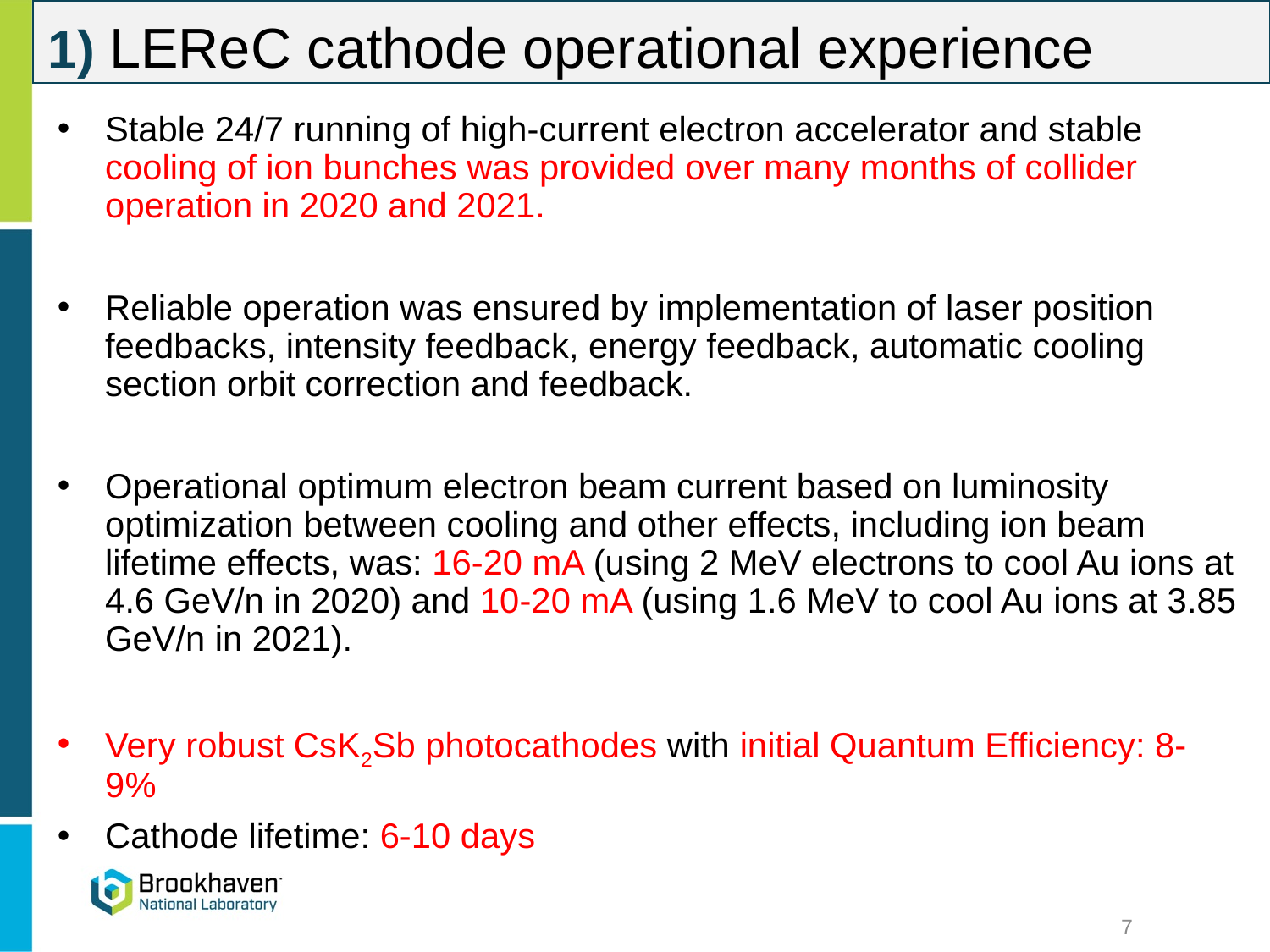

1) LEReC cathode operational experience
Stable 24/7 running of high-current electron accelerator and stable cooling of ion bunches was provided over many months of collider operation in 2020 and 2021.

Reliable operation was ensured by implementation of laser position feedbacks, intensity feedback, energy feedback, automatic cooling section orbit correction and feedback.

Operational optimum electron beam current based on luminosity optimization between cooling and other effects, including ion beam lifetime effects, was: 16-20 mA (using 2 MeV electrons to cool Au ions at 4.6 GeV/n in 2020) and 10-20 mA (using 1.6 MeV to cool Au ions at 3.85 GeV/n in 2021).

Very robust CsK2Sb photocathodes with initial Quantum Efficiency: 8-9%
Cathode lifetime: 6-10 days

7